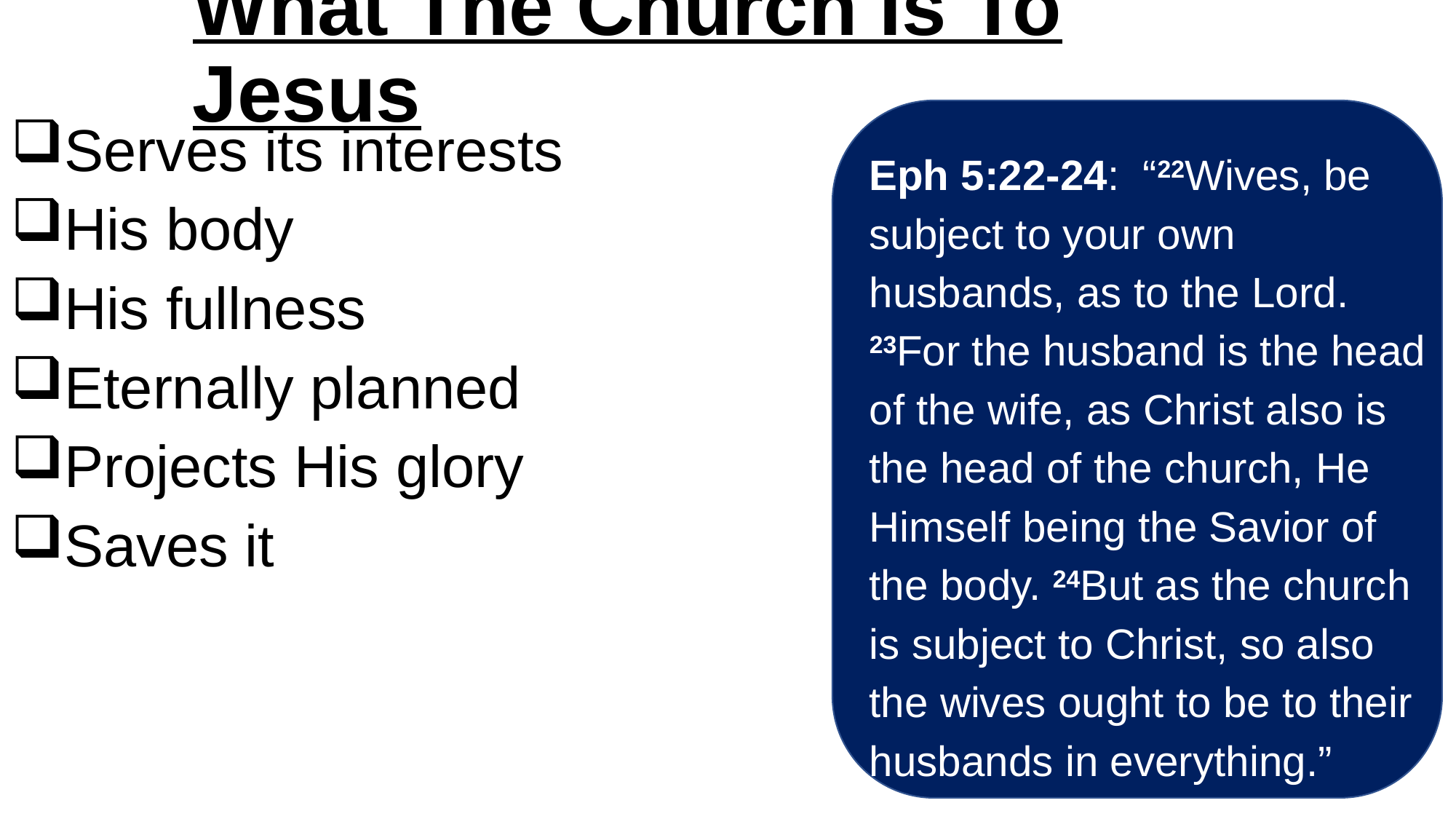

# What The Church Is To Jesus

Eph 5:22-24:  “22Wives, be subject to your own husbands, as to the Lord. 23For the husband is the head of the wife, as Christ also is the head of the church, He Himself being the Savior of the body. 24But as the church is subject to Christ, so also the wives ought to be to their husbands in everything.”
Serves its interests
His body
His fullness
Eternally planned
Projects His glory
Saves it